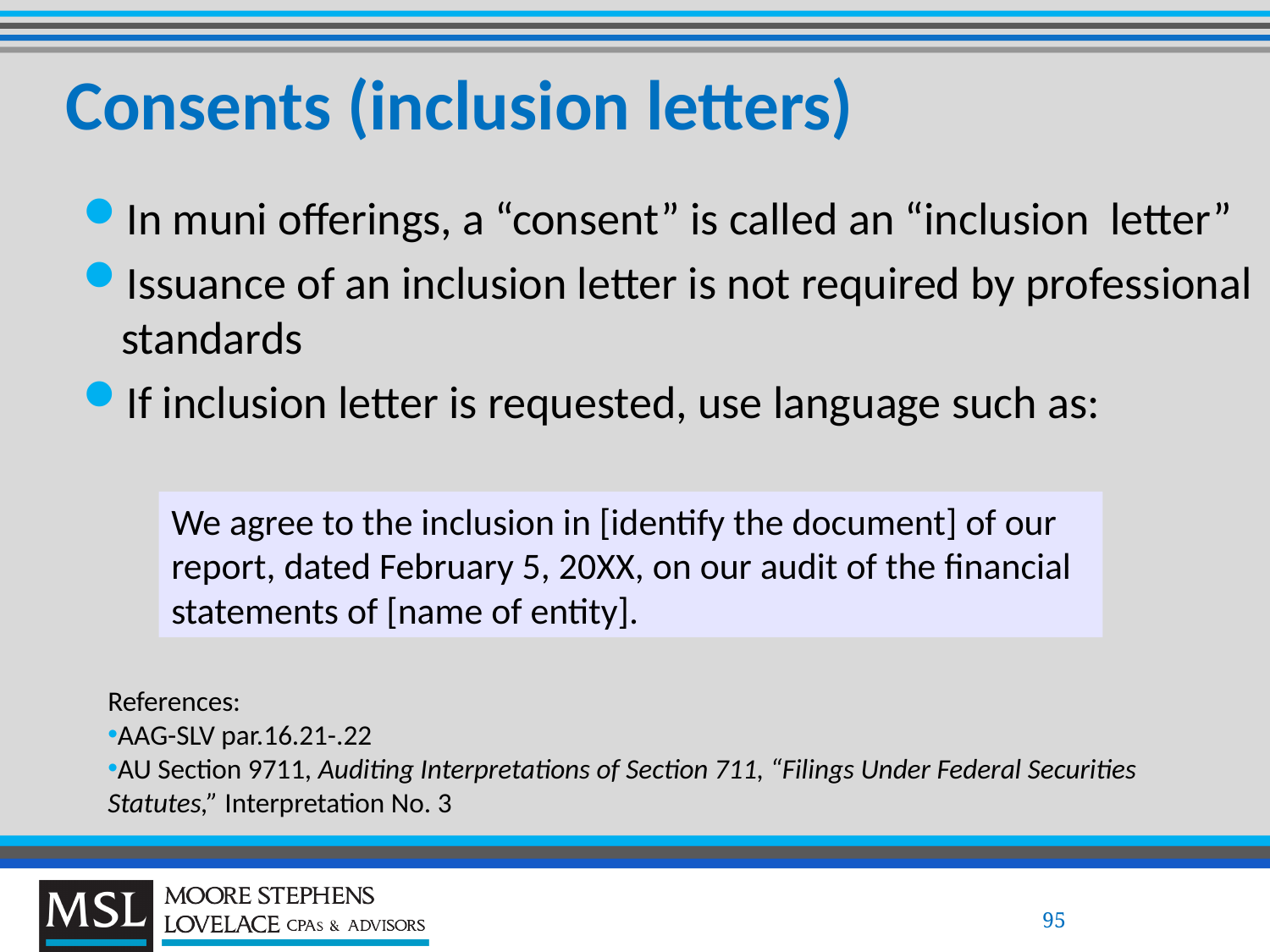

# Consents (inclusion letters)
In muni offerings, a “consent” is called an “inclusion  letter”
Issuance of an inclusion letter is not required by professional standards
If inclusion letter is requested, use language such as:

We agree to the inclusion in [identify the document] of our report, dated February 5, 20XX, on our audit of the financial statements of [name of entity].
References:
AAG-SLV par.16.21-.22
AU Section 9711, Auditing Interpretations of Section 711, “Filings Under Federal Securities Statutes,” Interpretation No. 3

95